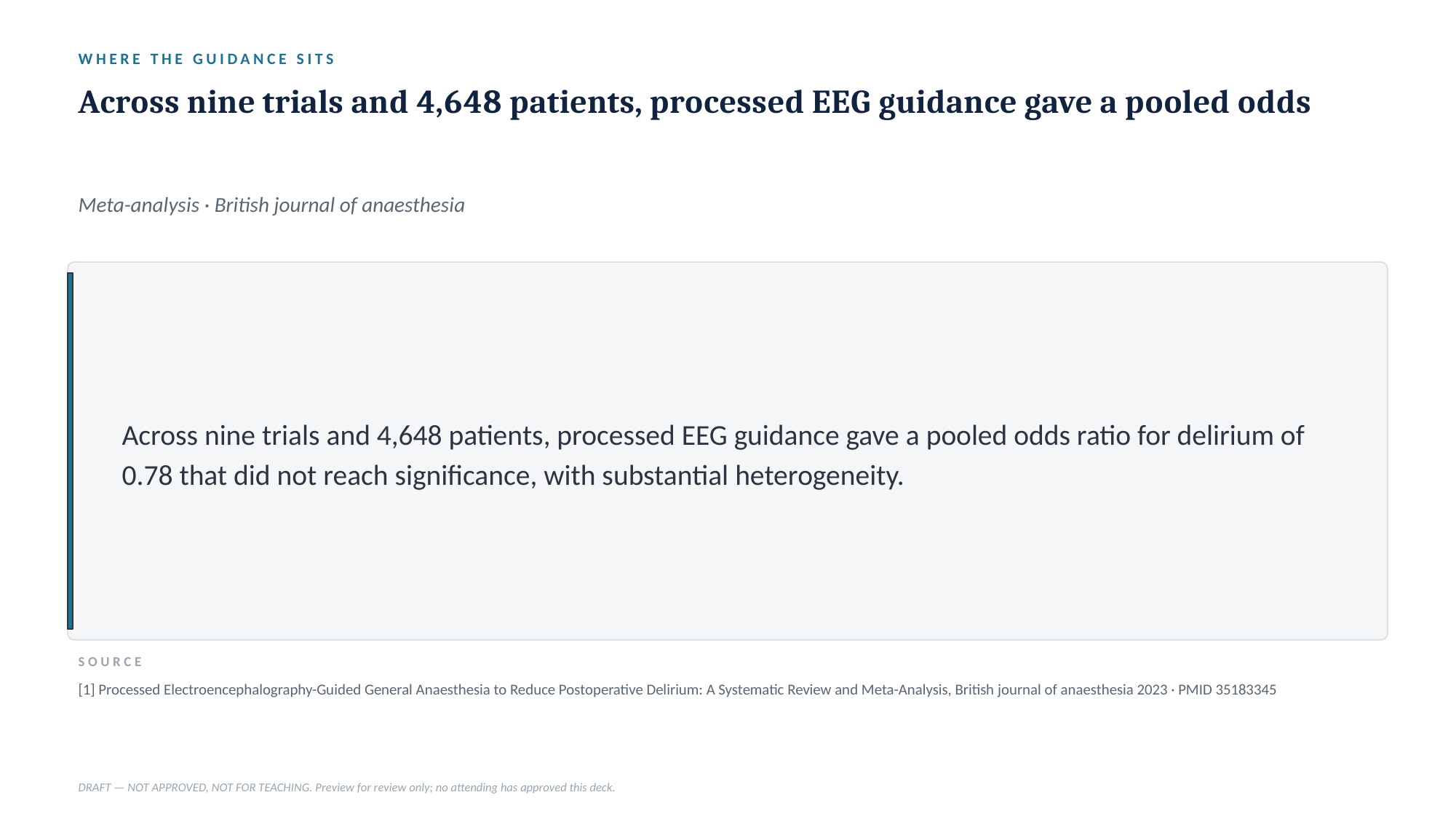

WHERE THE GUIDANCE SITS
Across nine trials and 4,648 patients, processed EEG guidance gave a pooled odds
Meta-analysis · British journal of anaesthesia

Across nine trials and 4,648 patients, processed EEG guidance gave a pooled odds ratio for delirium of 0.78 that did not reach significance, with substantial heterogeneity.
SOURCE
[1] Processed Electroencephalography-Guided General Anaesthesia to Reduce Postoperative Delirium: A Systematic Review and Meta-Analysis, British journal of anaesthesia 2023 · PMID 35183345
DRAFT — NOT APPROVED, NOT FOR TEACHING. Preview for review only; no attending has approved this deck.